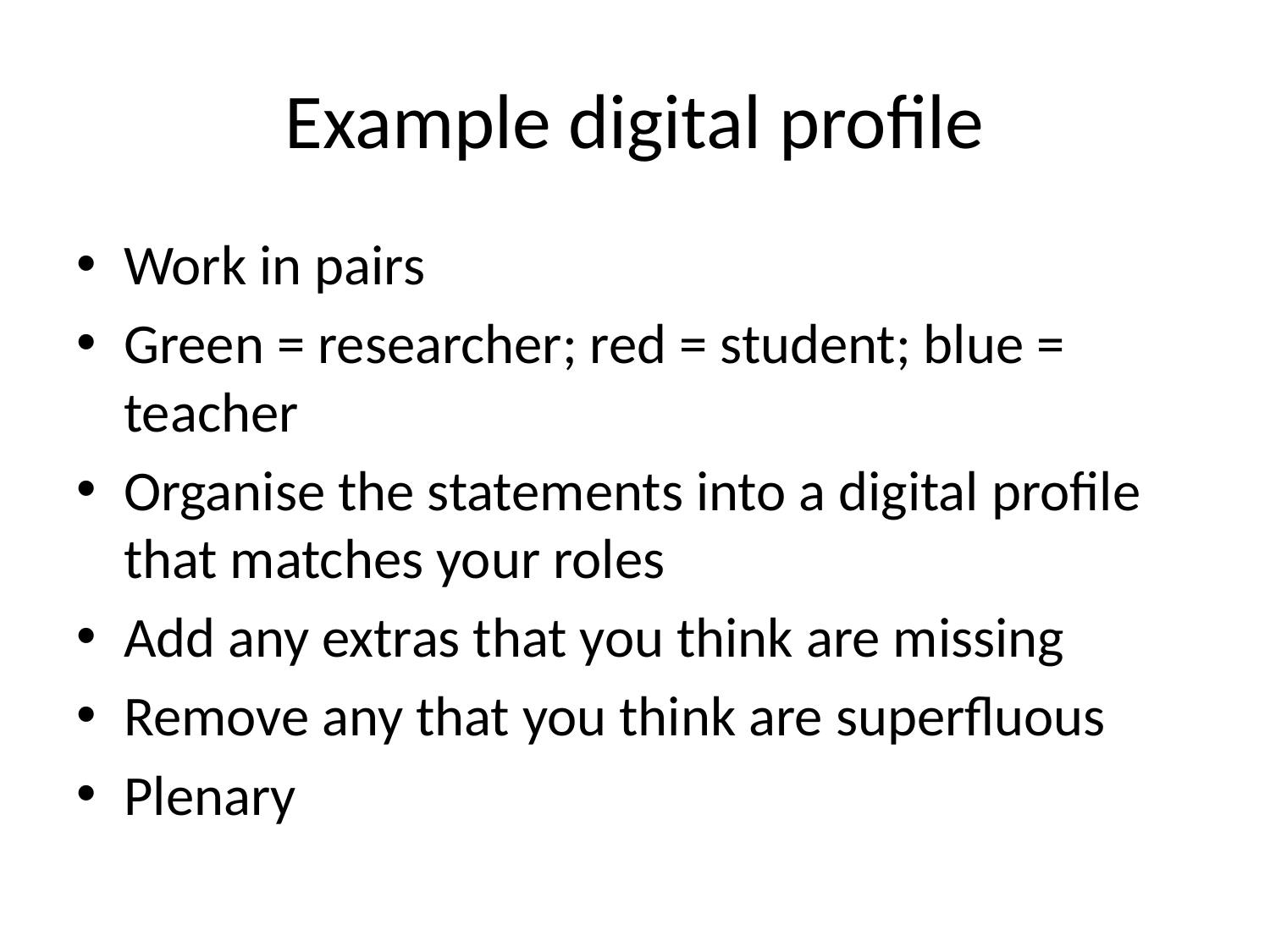

# Example digital profile
Work in pairs
Green = researcher; red = student; blue = teacher
Organise the statements into a digital profile that matches your roles
Add any extras that you think are missing
Remove any that you think are superfluous
Plenary